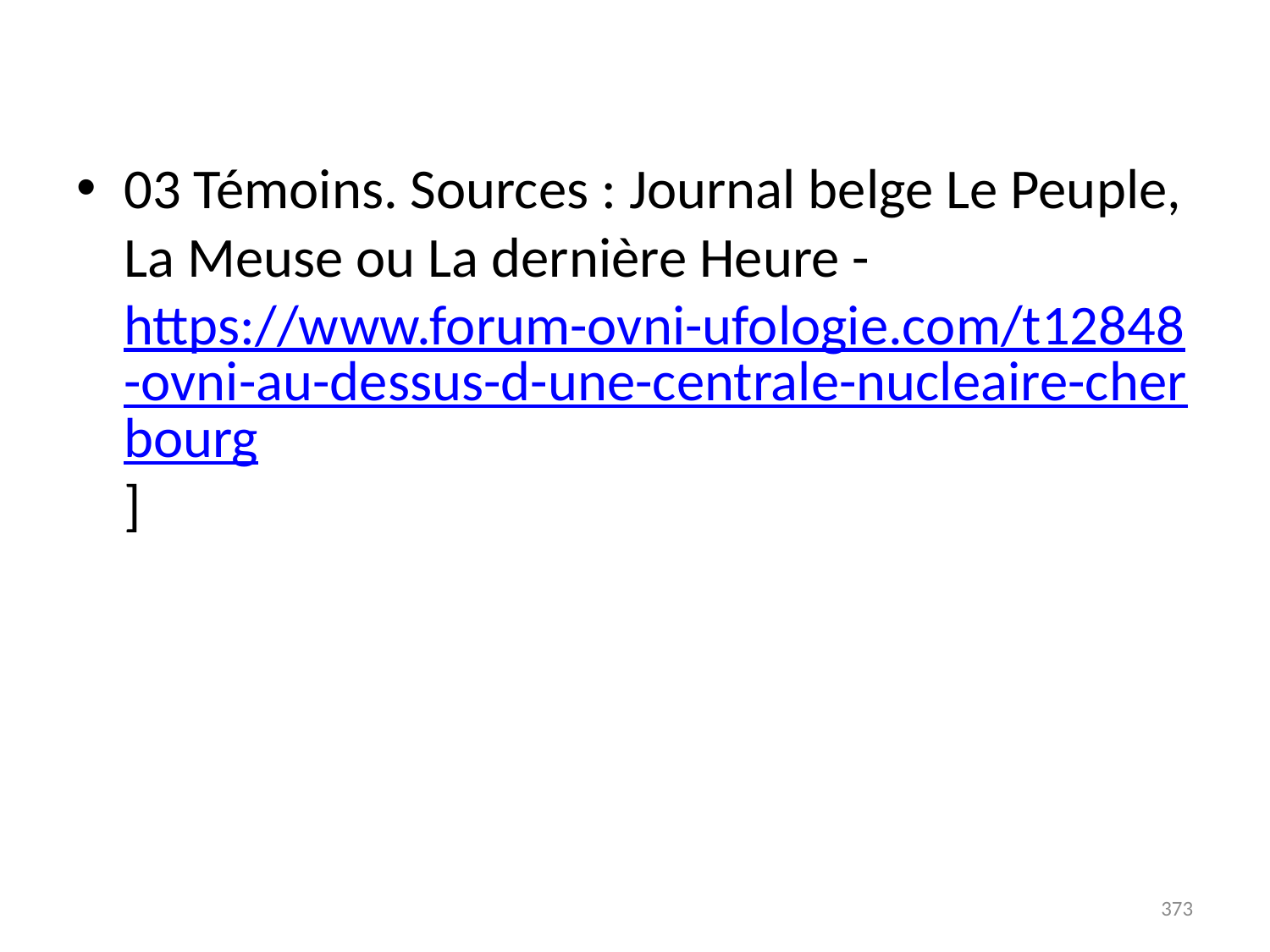

# 03 Témoins. Sources : Journal belge Le Peuple, La Meuse ou La dernière Heure - https://www.forum-ovni-ufologie.com/t12848-ovni-au-dessus-d-une-centrale-nucleaire-cherbourg]

373